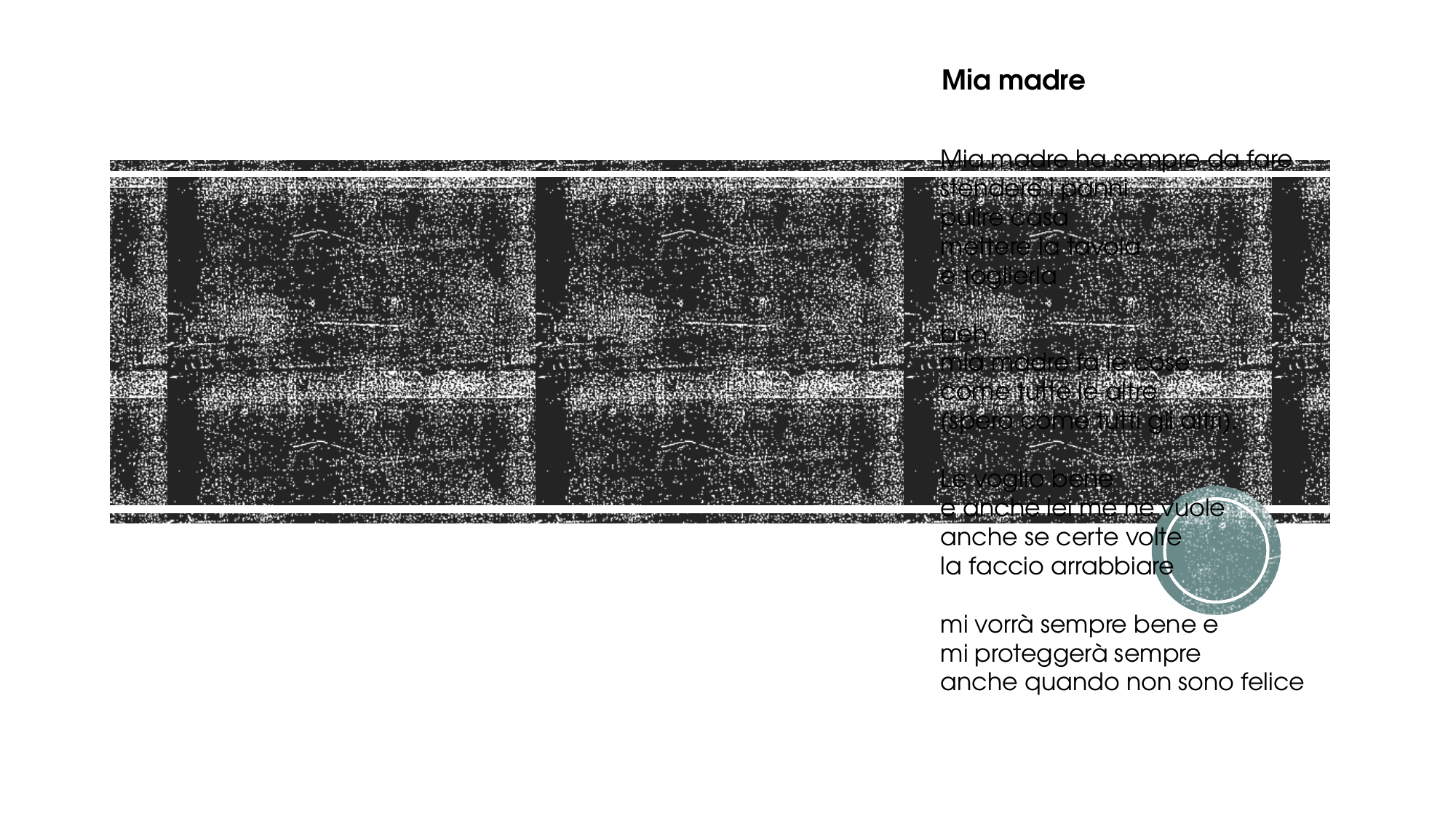

Mia madre
Mia madre ha sempre da fare
stendere i panni
pulire casa
mettere la tavola
e toglierla

beh…
mia madre fa le cose
come tutte le altre
(spero come tutti gli altri).

Le voglio bene
e anche lei me ne vuole
anche se certe volte
la faccio arrabbiare

mi vorrà sempre bene e
mi proteggerà sempre
anche quando non sono felice